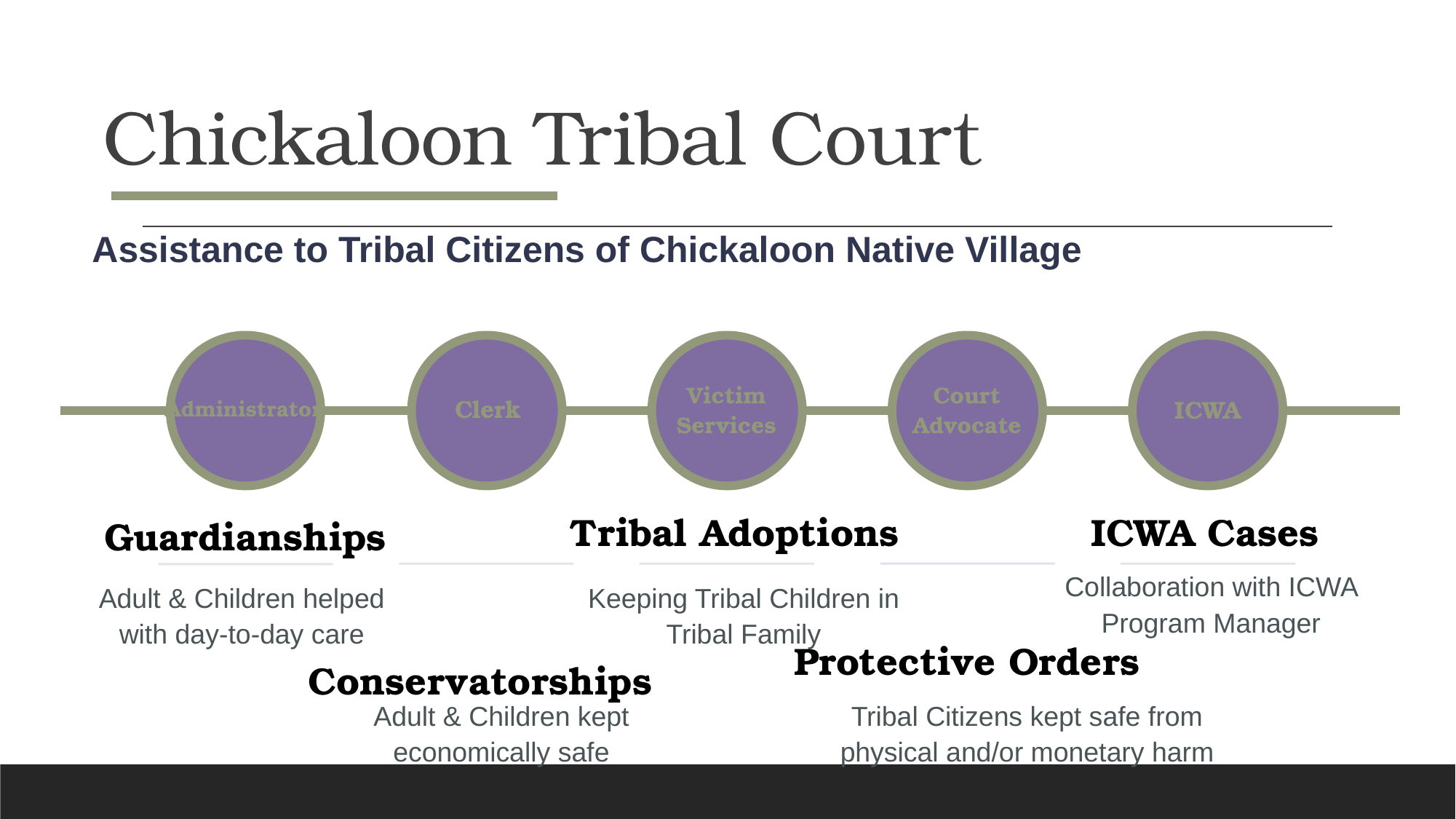

# Chickaloon Tribal Court
Assistance to Tribal Citizens of Chickaloon Native Village
Administrator
Victim Services
Court Advocate
Clerk
ICWA
ICWA Cases

Tribal Adoptions
Guardianships
Collaboration with ICWA Program Manager
Keeping Tribal Children in Tribal Family
Adult & Children helped with day-to-day care
Protective Orders
Conservatorships
Adult & Children kept economically safe
Tribal Citizens kept safe from physical and/or monetary harm